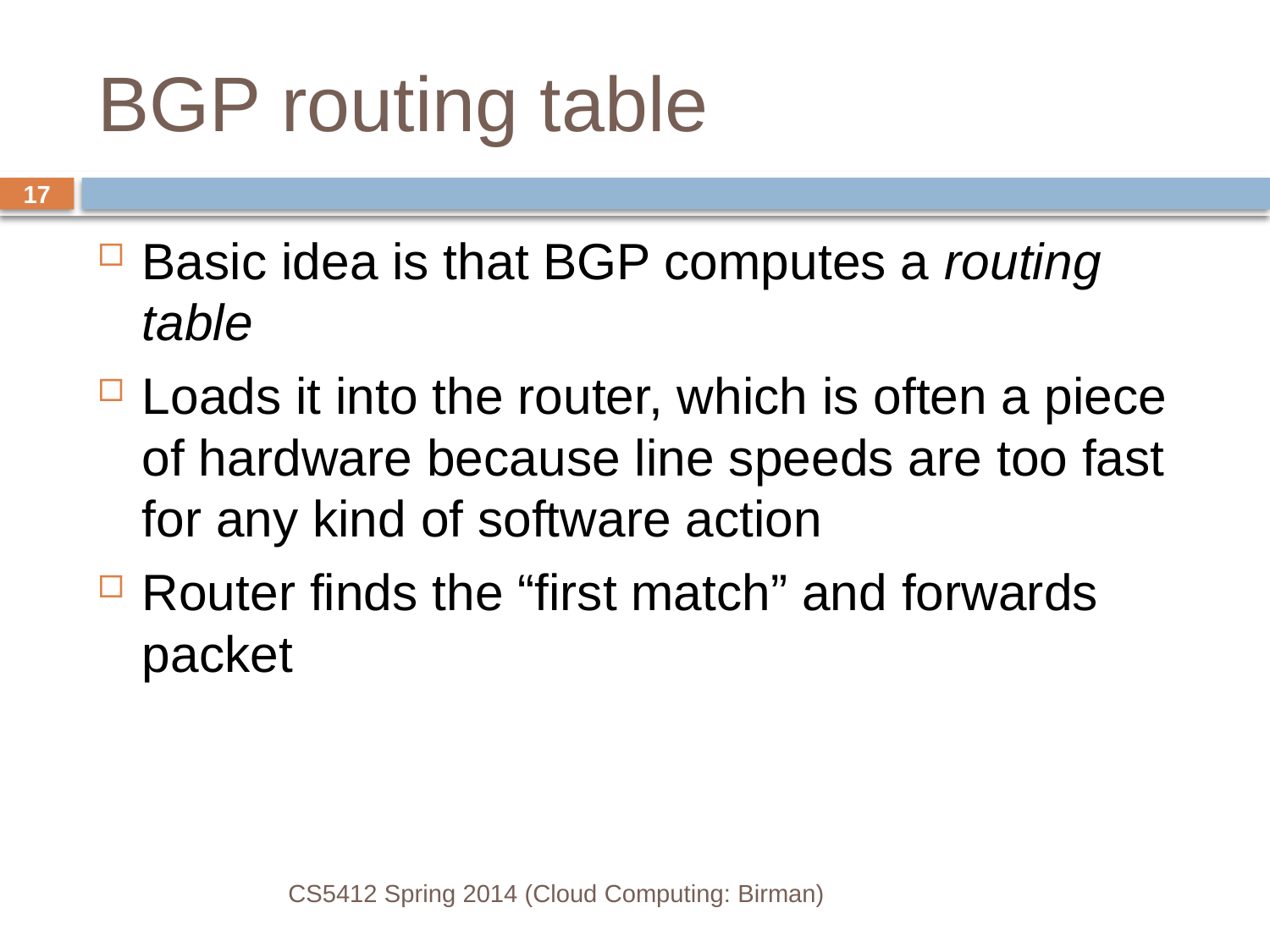

# BGP routing table
17
Basic idea is that BGP computes a routing table
Loads it into the router, which is often a piece of hardware because line speeds are too fast for any kind of software action
Router finds the “first match” and forwards packet
CS5412 Spring 2014 (Cloud Computing: Birman)